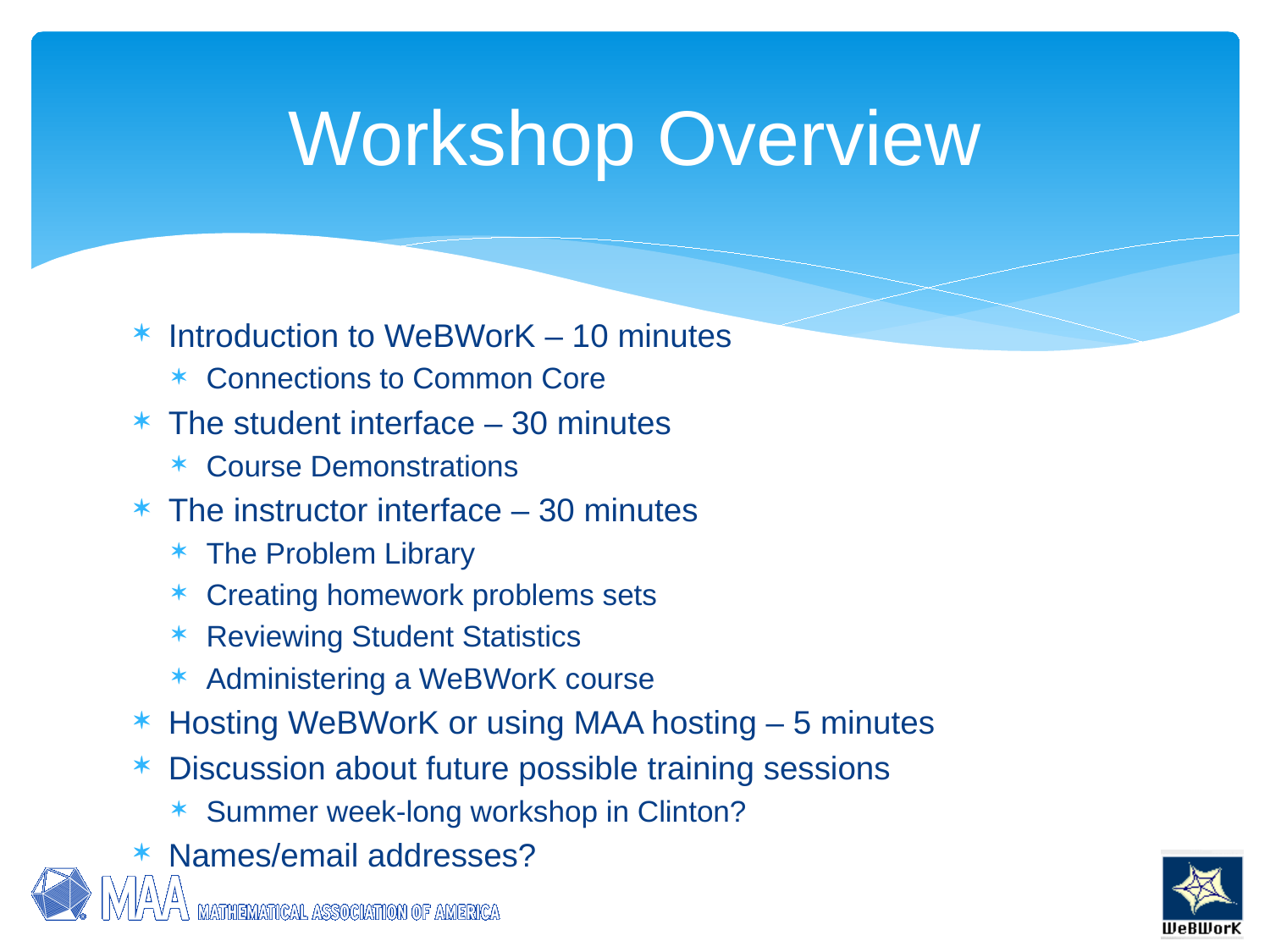

# Workshop Overview
Introduction to WeBWorK – 10 minutes
Connections to Common Core
The student interface – 30 minutes
Course Demonstrations
The instructor interface – 30 minutes
The Problem Library
Creating homework problems sets
Reviewing Student Statistics
Administering a WeBWorK course
Hosting WeBWorK or using MAA hosting – 5 minutes
Discussion about future possible training sessions
Summer week-long workshop in Clinton?
Names/email addresses?